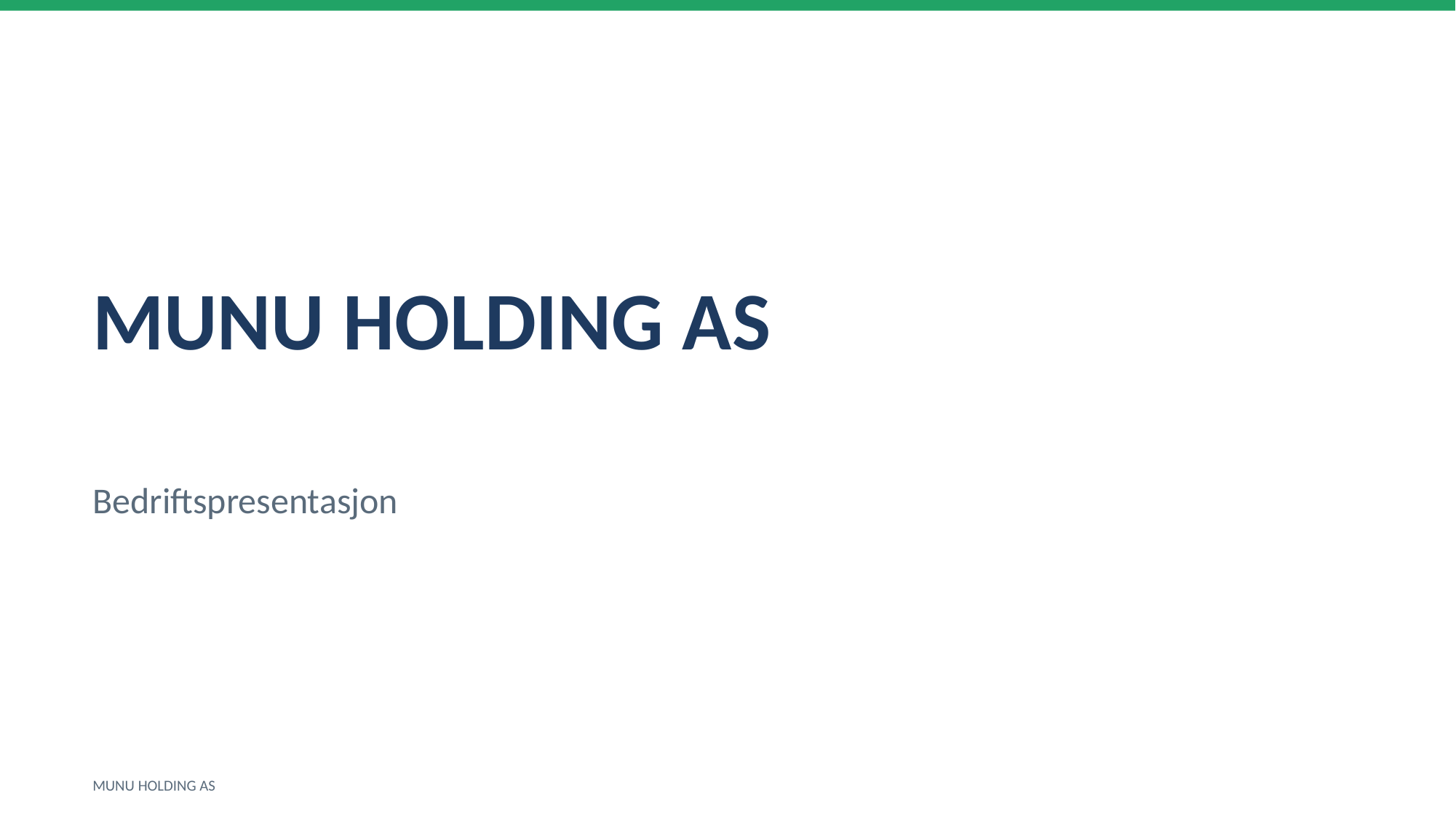

MUNU HOLDING AS
Bedriftspresentasjon
MUNU HOLDING AS